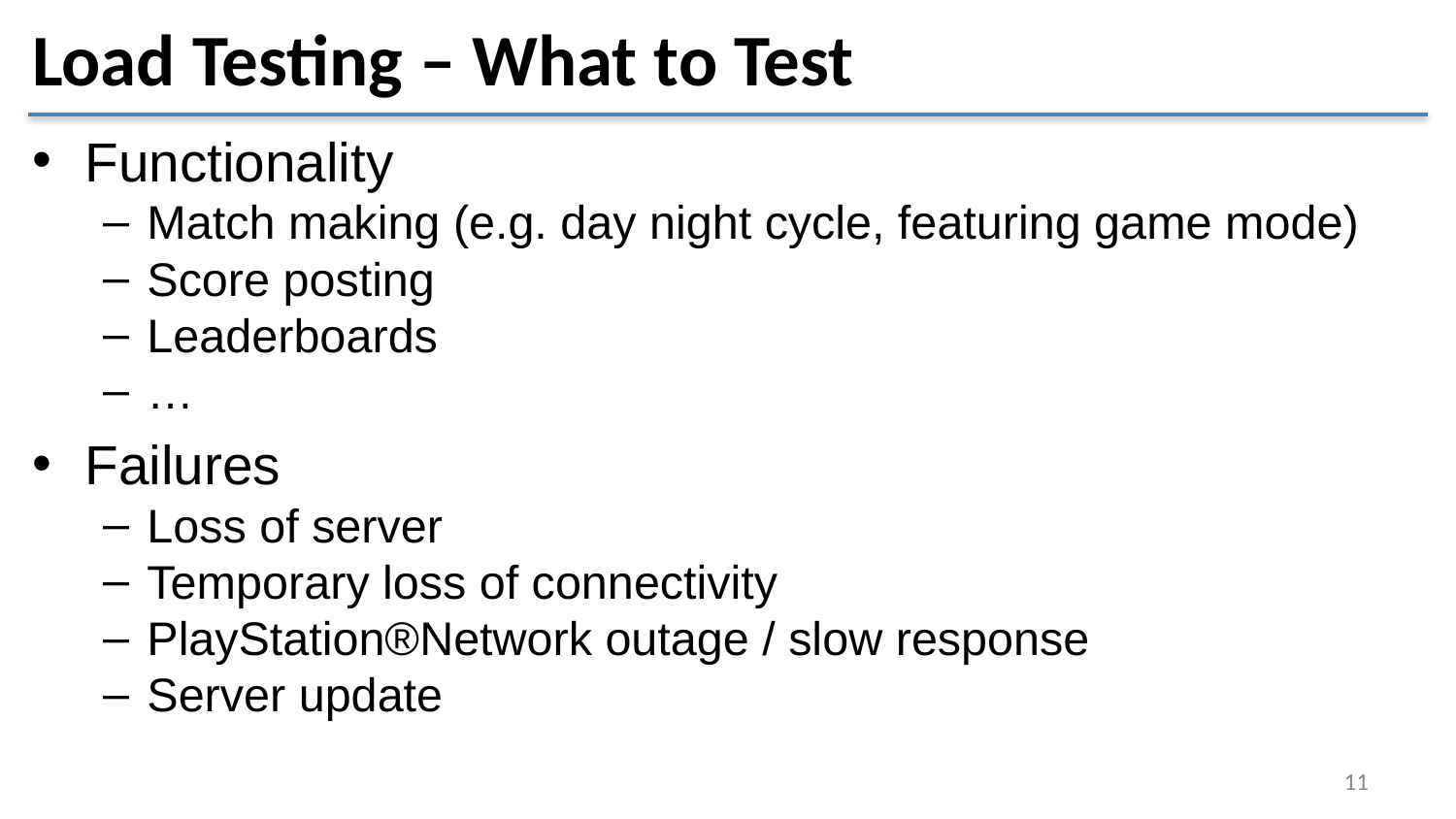

# Load Testing – What to Test
Functionality
Match making (e.g. day night cycle, featuring game mode)
Score posting
Leaderboards
…
Failures
Loss of server
Temporary loss of connectivity
PlayStation®Network outage / slow response
Server update
11